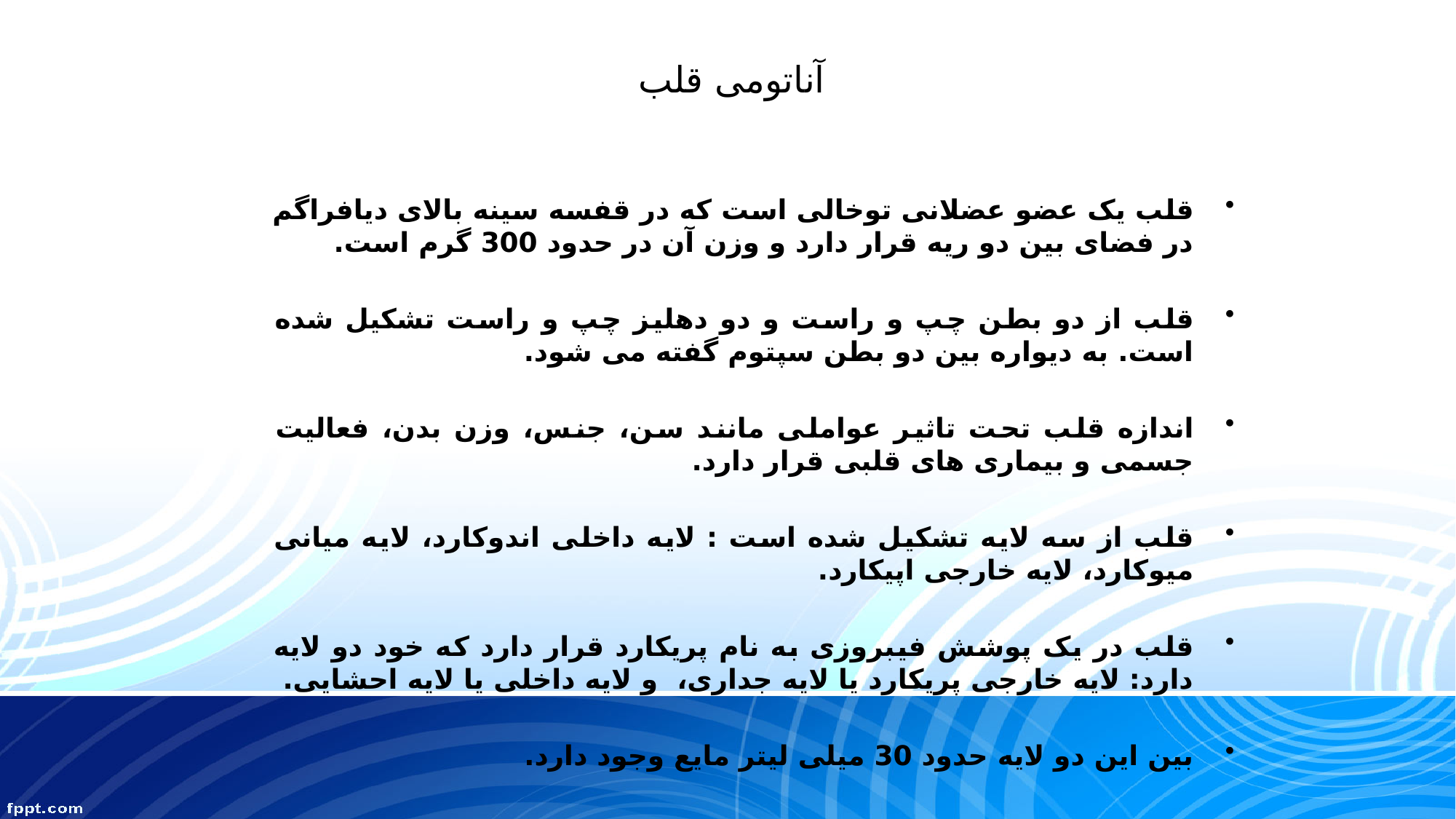

آناتومی قلب

قلب یک عضو عضلانی توخالی است که در قفسه سینه بالای دیافراگم در فضای بین دو ریه قرار دارد و وزن آن در حدود 300 گرم است.

قلب از دو بطن چپ و راست و دو دهلیز چپ و راست تشکیل شده است. به دیواره بین دو بطن سپتوم گفته می شود.

اندازه قلب تحت تاثیر عواملی مانند سن، جنس، وزن بدن، فعالیت جسمی و بیماری های قلبی قرار دارد.

قلب از سه لایه تشکیل شده است : لایه داخلی اندوکارد، لایه میانی میوکارد، لایه خارجی اپیکارد.

قلب در یک پوشش فیبروزی به نام پریکارد قرار دارد که خود دو لایه دارد: لایه خارجی پریکارد یا لایه جداری،  و لایه داخلی یا لایه احشایی.

بین این دو لایه حدود 30 میلی لیتر مایع وجود دارد.